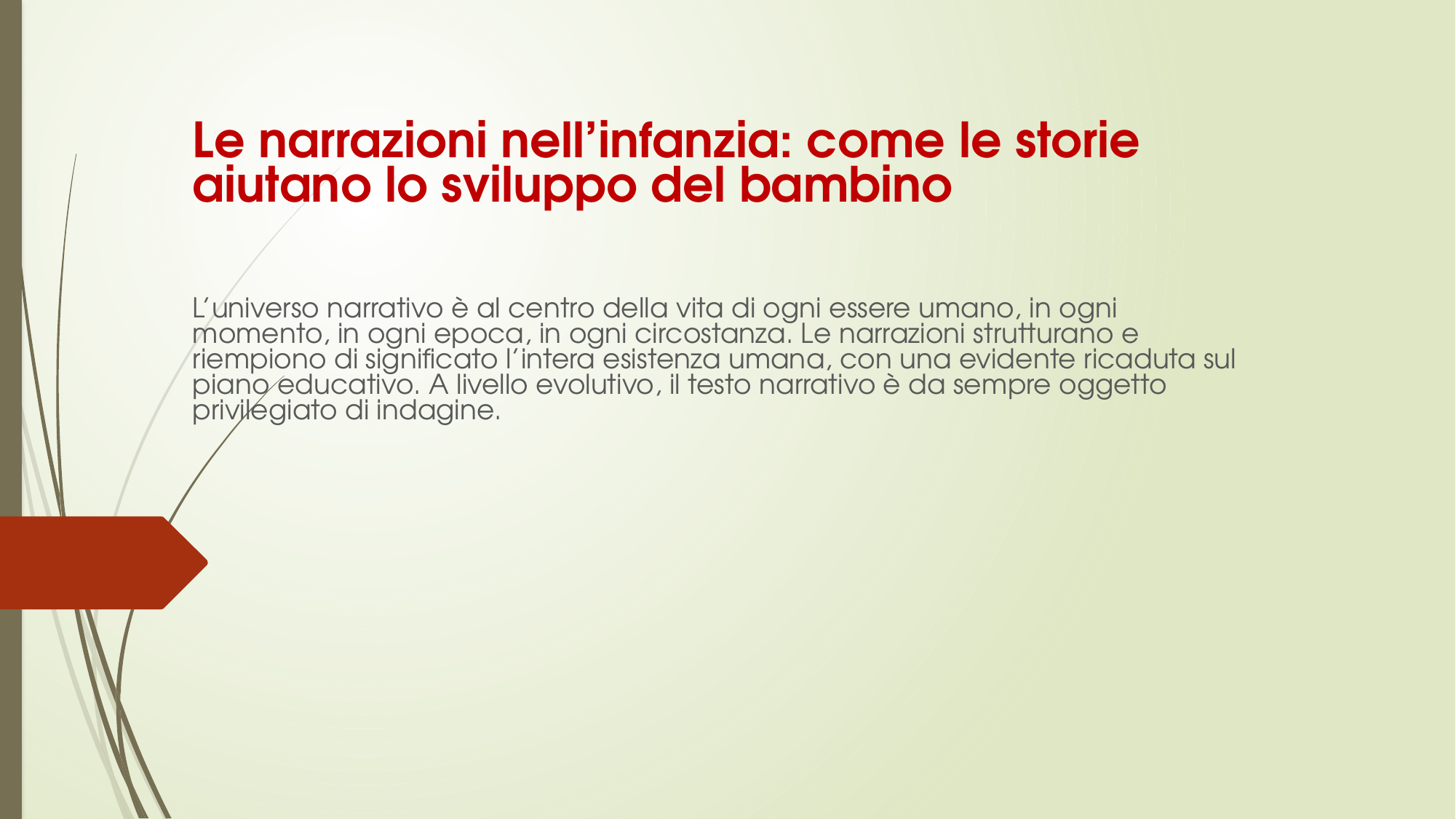

# Le narrazioni nell’infanzia: come le storie aiutano lo sviluppo del bambino
L’universo narrativo è al centro della vita di ogni essere umano, in ogni momento, in ogni epoca, in ogni circostanza. Le narrazioni strutturano e riempiono di significato l’intera esistenza umana, con una evidente ricaduta sul piano educativo. A livello evolutivo, il testo narrativo è da sempre oggetto privilegiato di indagine.